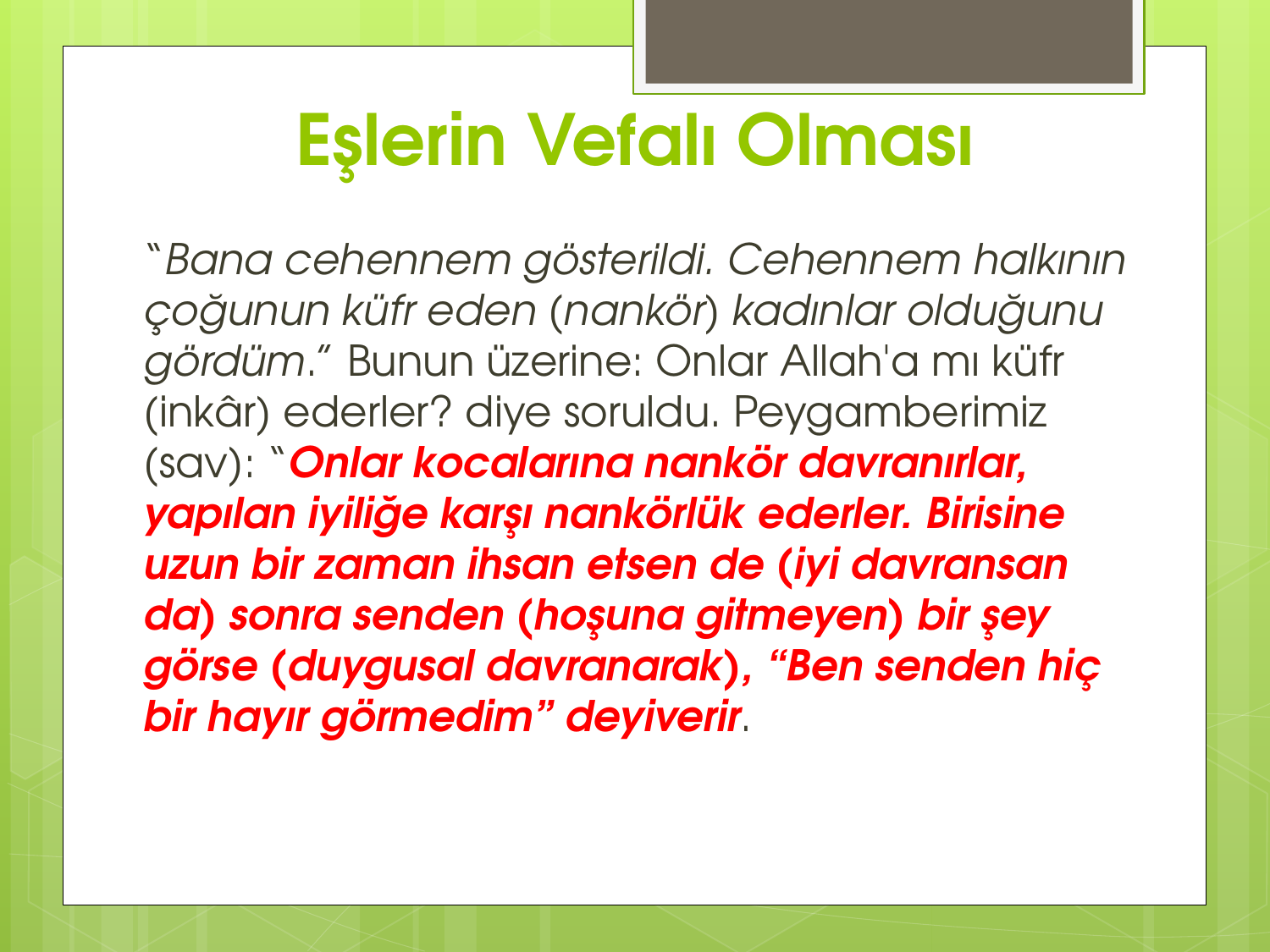

# Eşlerin Vefalı Olması
“Bana cehennem gösterildi. Cehennem halkının çoğunun küfr eden (nankör) kadınlar olduğunu gördüm.” Bunun üzerine: Onlar Allah'a mı küfr (inkâr) ederler? diye soruldu. Peygamberimiz (sav): “Onlar kocalarına nankör davranırlar, yapılan iyiliğe karşı nankörlük ederler. Birisine uzun bir zaman ihsan etsen de (iyi davransan da) sonra senden (hoşuna gitmeyen) bir şey görse (duygusal davranarak), “Ben senden hiç bir hayır görmedim” deyiverir.